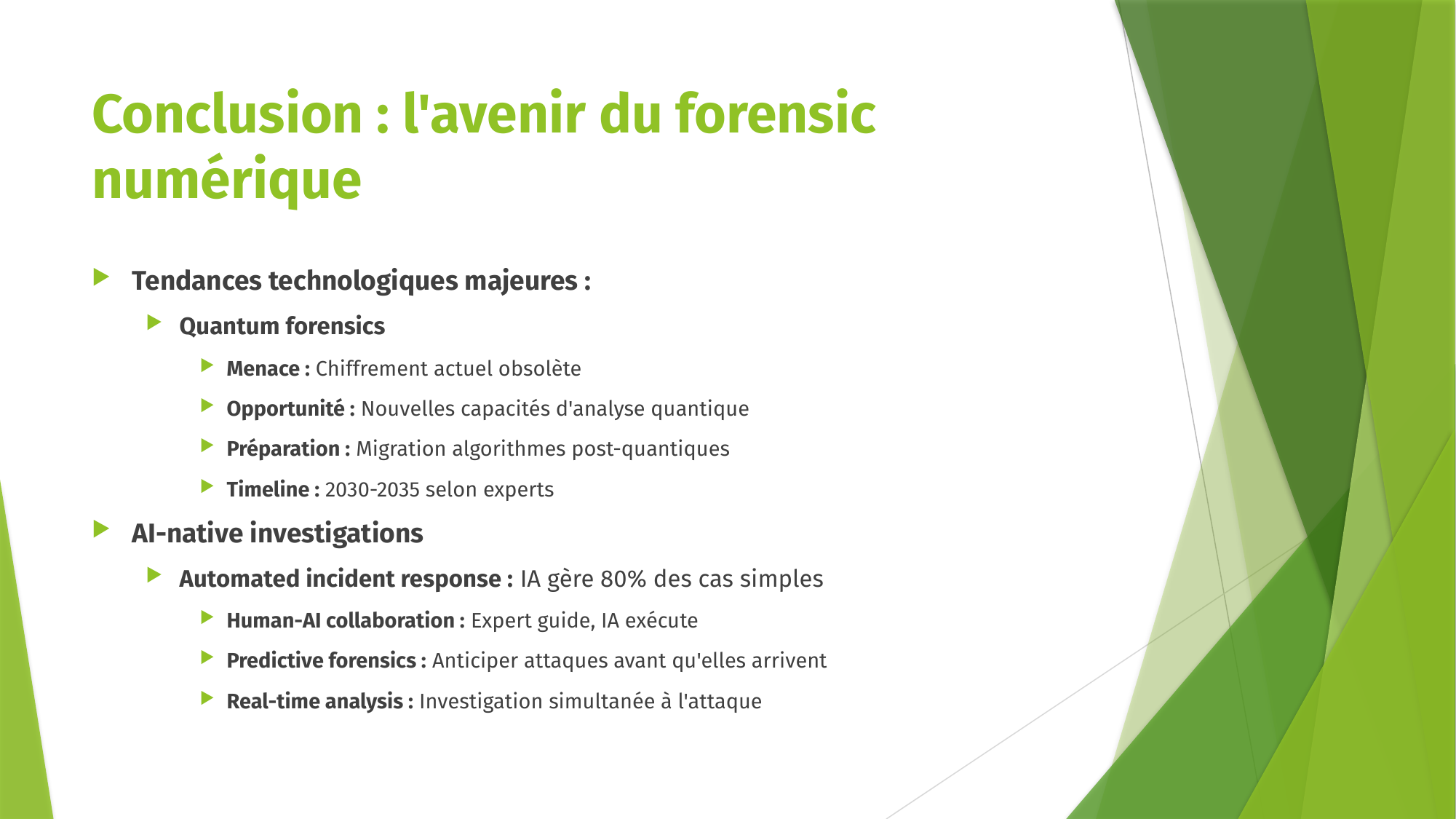

# Conclusion : l'avenir du forensic numérique
Tendances technologiques majeures :
Quantum forensics
Menace : Chiffrement actuel obsolète
Opportunité : Nouvelles capacités d'analyse quantique
Préparation : Migration algorithmes post-quantiques
Timeline : 2030-2035 selon experts
AI-native investigations
Automated incident response : IA gère 80% des cas simples
Human-AI collaboration : Expert guide, IA exécute
Predictive forensics : Anticiper attaques avant qu'elles arrivent
Real-time analysis : Investigation simultanée à l'attaque